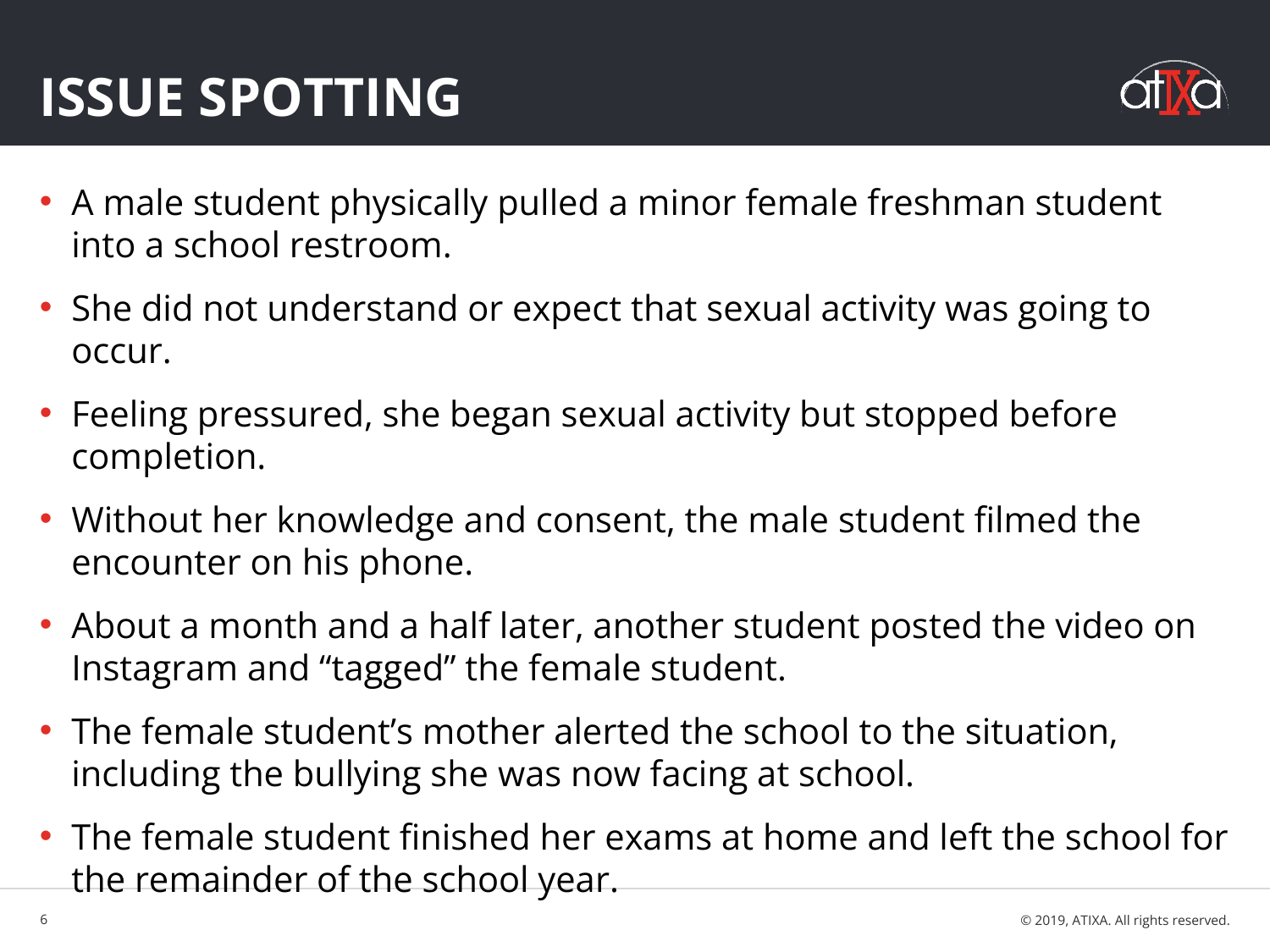

# Issue Spotting
A male student physically pulled a minor female freshman student into a school restroom.
She did not understand or expect that sexual activity was going to occur.
Feeling pressured, she began sexual activity but stopped before completion.
Without her knowledge and consent, the male student filmed the encounter on his phone.
About a month and a half later, another student posted the video on Instagram and “tagged” the female student.
The female student’s mother alerted the school to the situation, including the bullying she was now facing at school.
The female student finished her exams at home and left the school for the remainder of the school year.